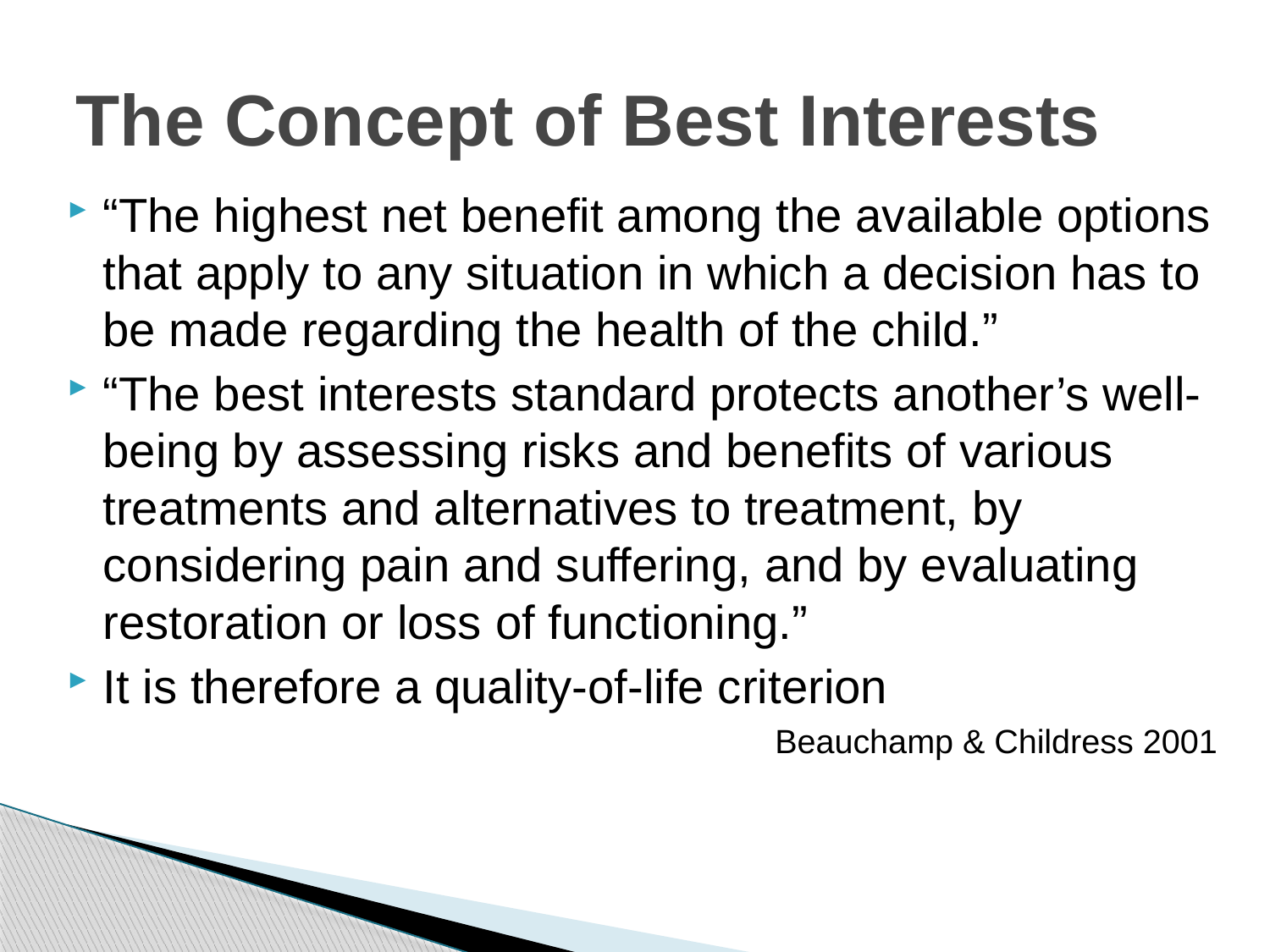

# The Concept of Best Interests
“The highest net benefit among the available options that apply to any situation in which a decision has to be made regarding the health of the child.”
“The best interests standard protects another’s well-being by assessing risks and benefits of various treatments and alternatives to treatment, by considering pain and suffering, and by evaluating restoration or loss of functioning.”
It is therefore a quality-of-life criterion
Beauchamp & Childress 2001